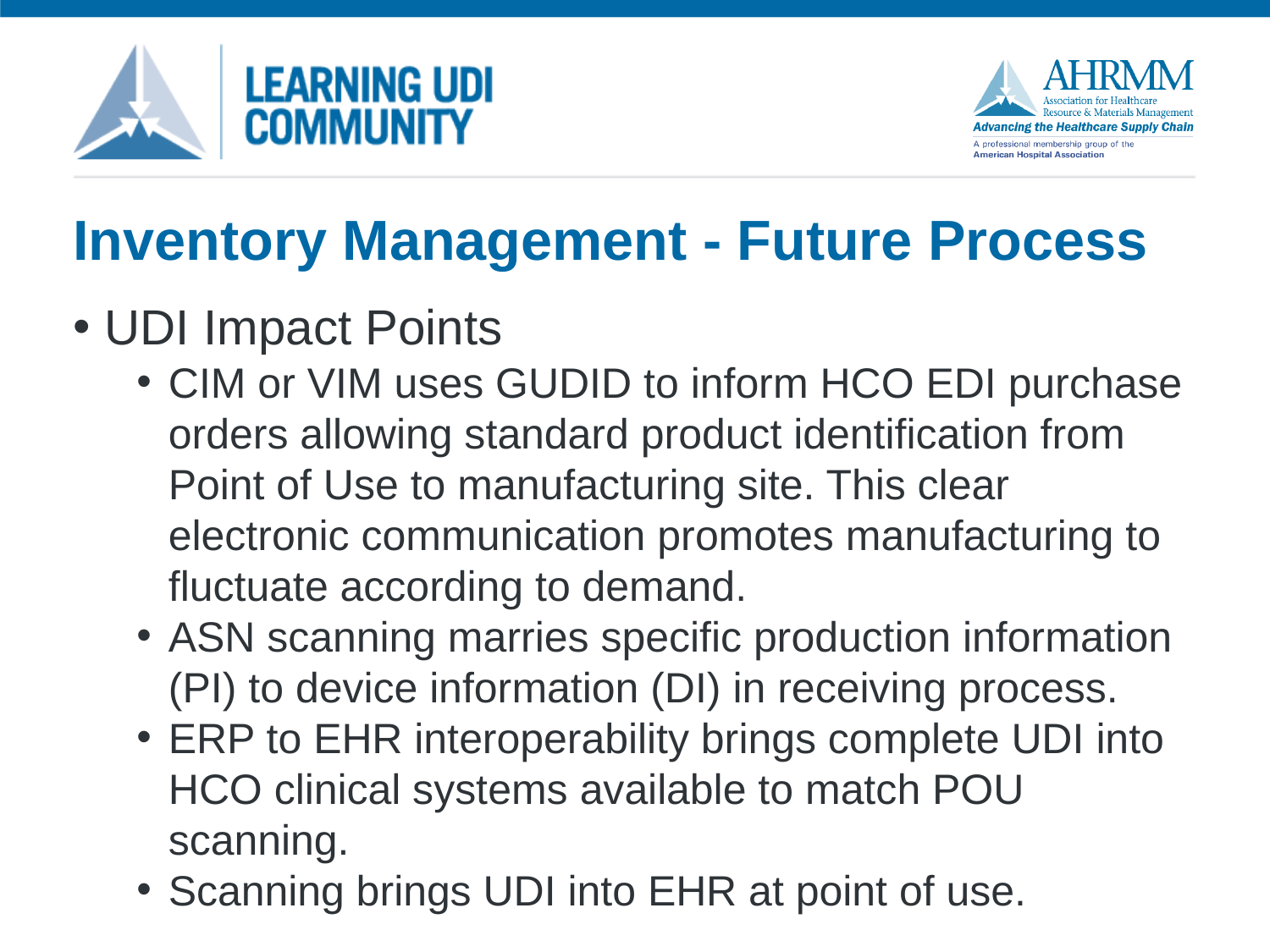

# Inventory Management - Future Process
UDI Impact Points
CIM or VIM uses GUDID to inform HCO EDI purchase orders allowing standard product identification from Point of Use to manufacturing site. This clear electronic communication promotes manufacturing to fluctuate according to demand.
ASN scanning marries specific production information (PI) to device information (DI) in receiving process.
ERP to EHR interoperability brings complete UDI into HCO clinical systems available to match POU scanning.
Scanning brings UDI into EHR at point of use.